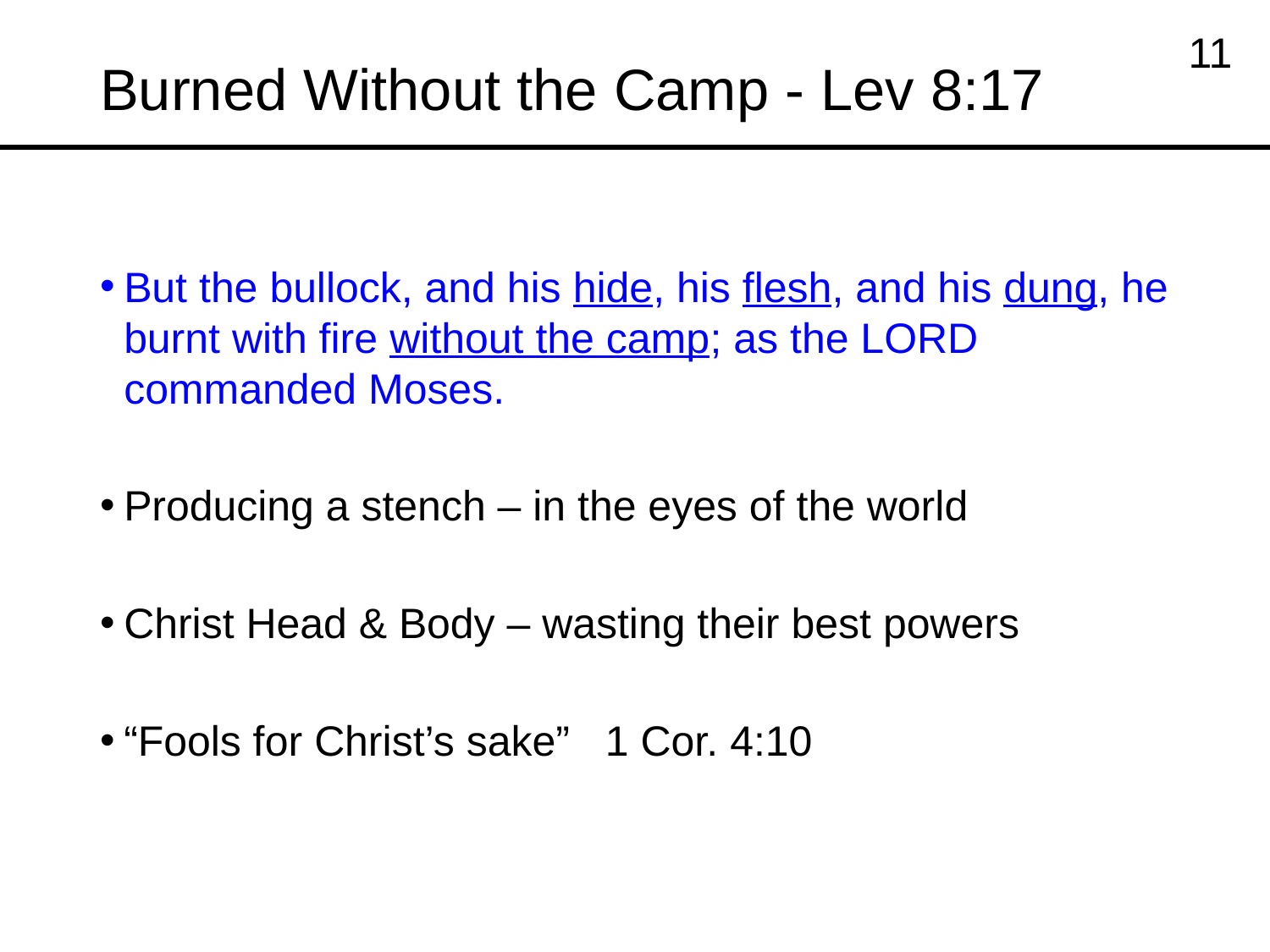

# Burned Without the Camp - Lev 8:17
11
But the bullock, and his hide, his flesh, and his dung, he burnt with fire without the camp; as the LORD commanded Moses.

Producing a stench – in the eyes of the world

Christ Head & Body – wasting their best powers

“Fools for Christ’s sake”   1 Cor. 4:10